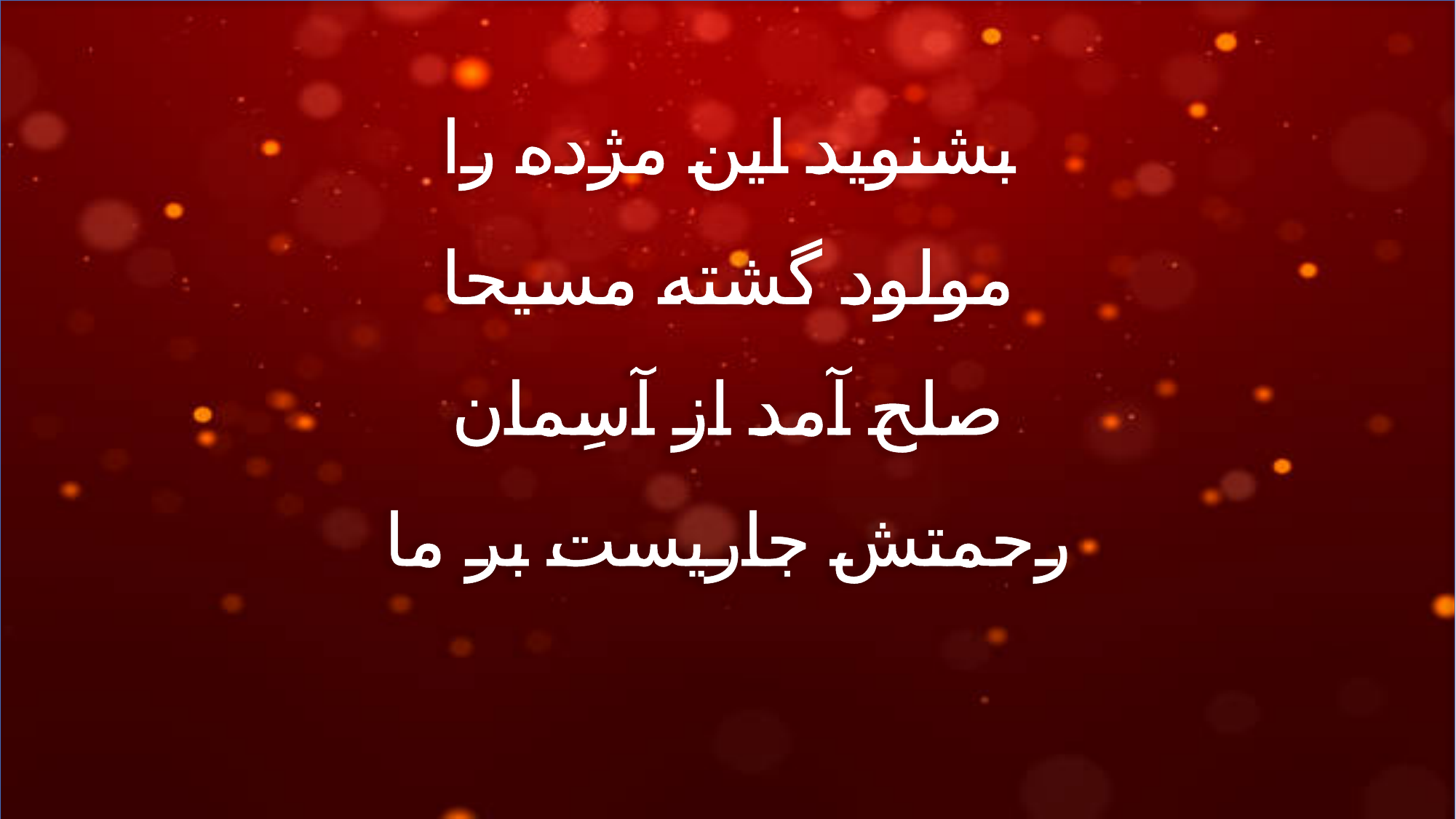

بشنوید این مژده را
مولود گشته مسیحا
صلح آمد از آسِمان
رحمتش جاریست بر ما